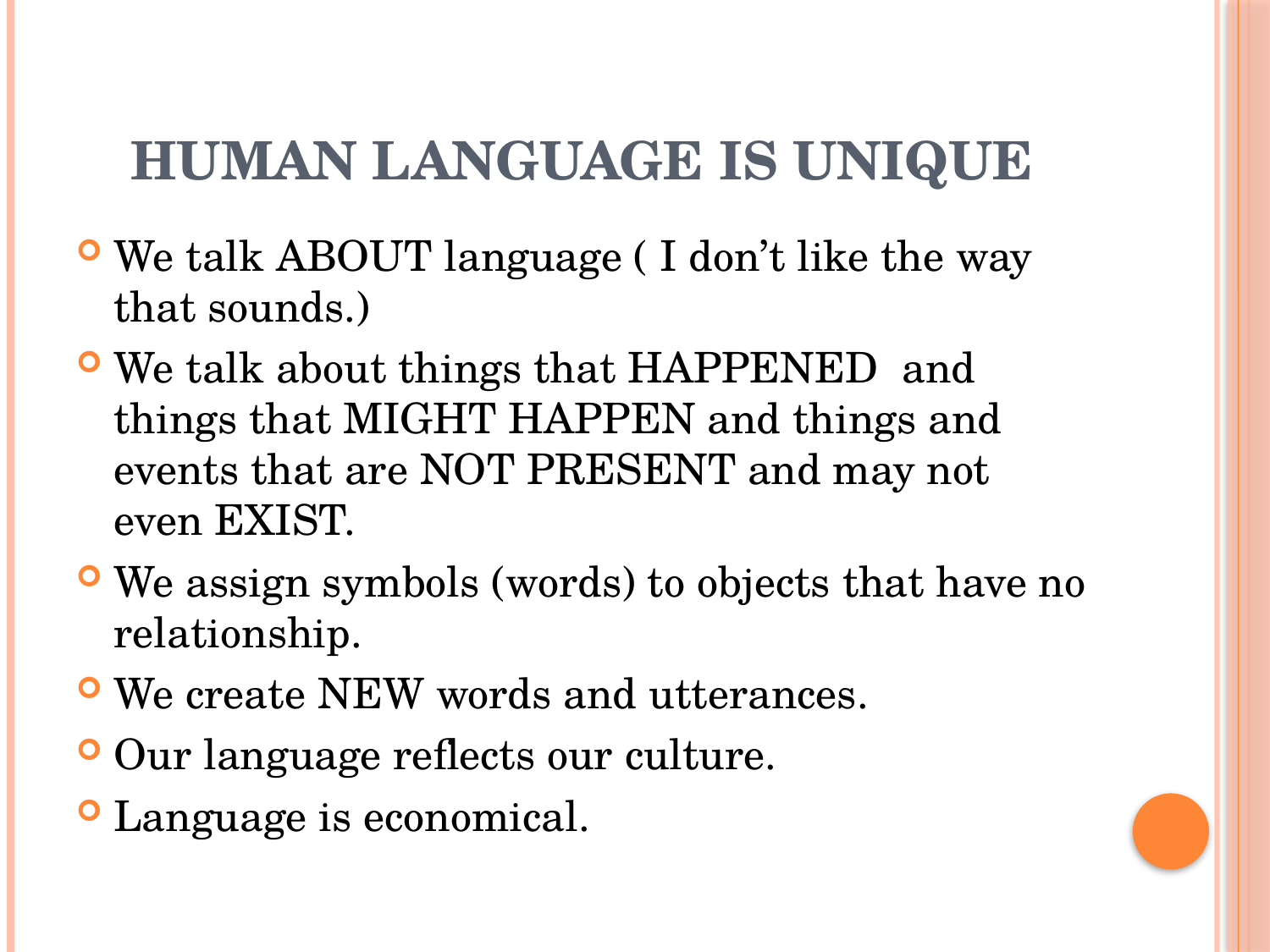

# Human language is unique
We talk ABOUT language ( I don’t like the way that sounds.)
We talk about things that HAPPENED  and things that MIGHT HAPPEN and things and events that are NOT PRESENT and may not even EXIST.
We assign symbols (words) to objects that have no relationship.
We create NEW words and utterances.
Our language reflects our culture.
Language is economical.